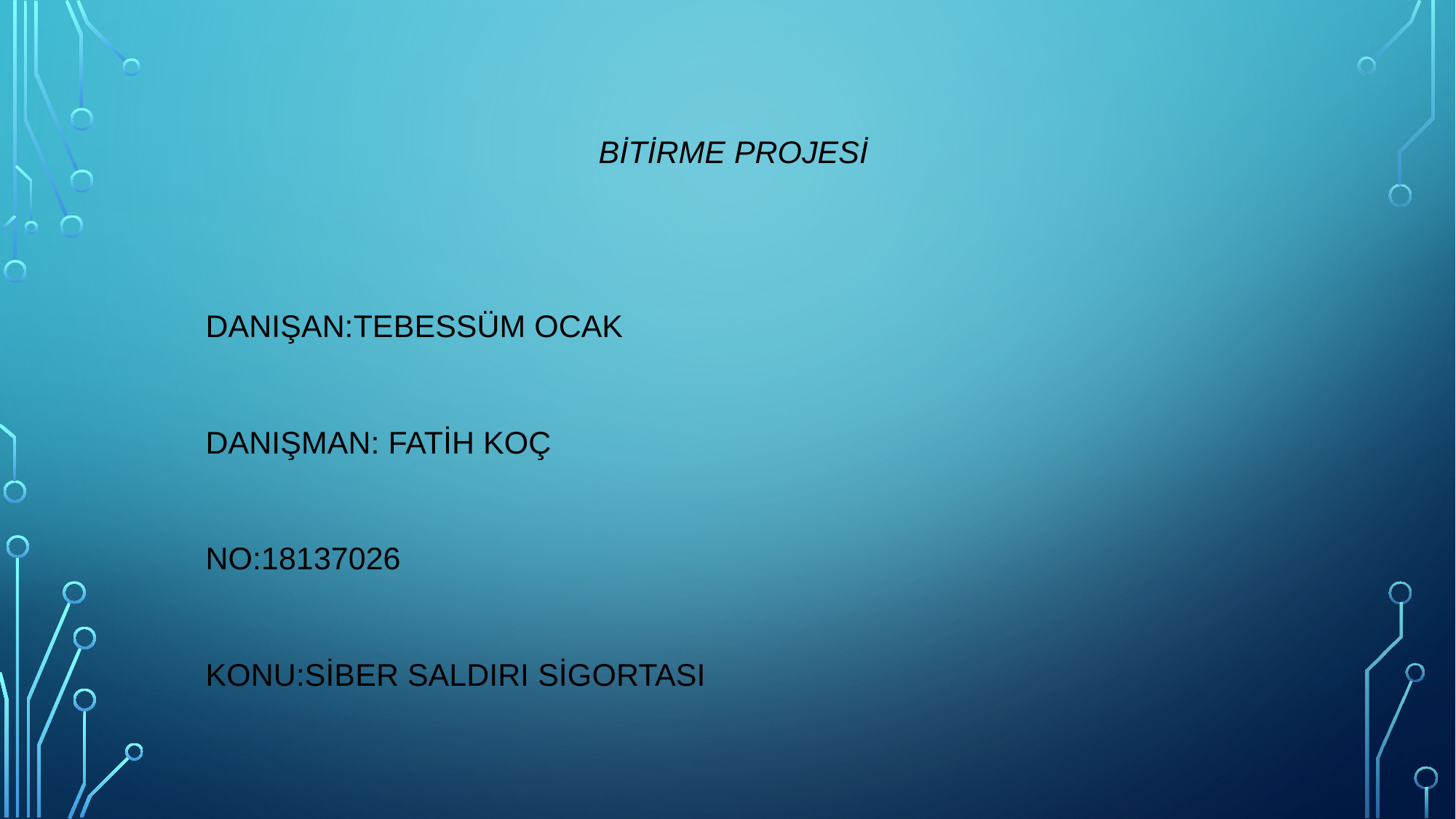

BİTİRME PROJESİ

DANIŞAN:TEBESSÜM OCAK

DANIŞMAN: FATİH KOÇ

NO:18137026

KONU:SİBER SALDIRI SİGORTASI